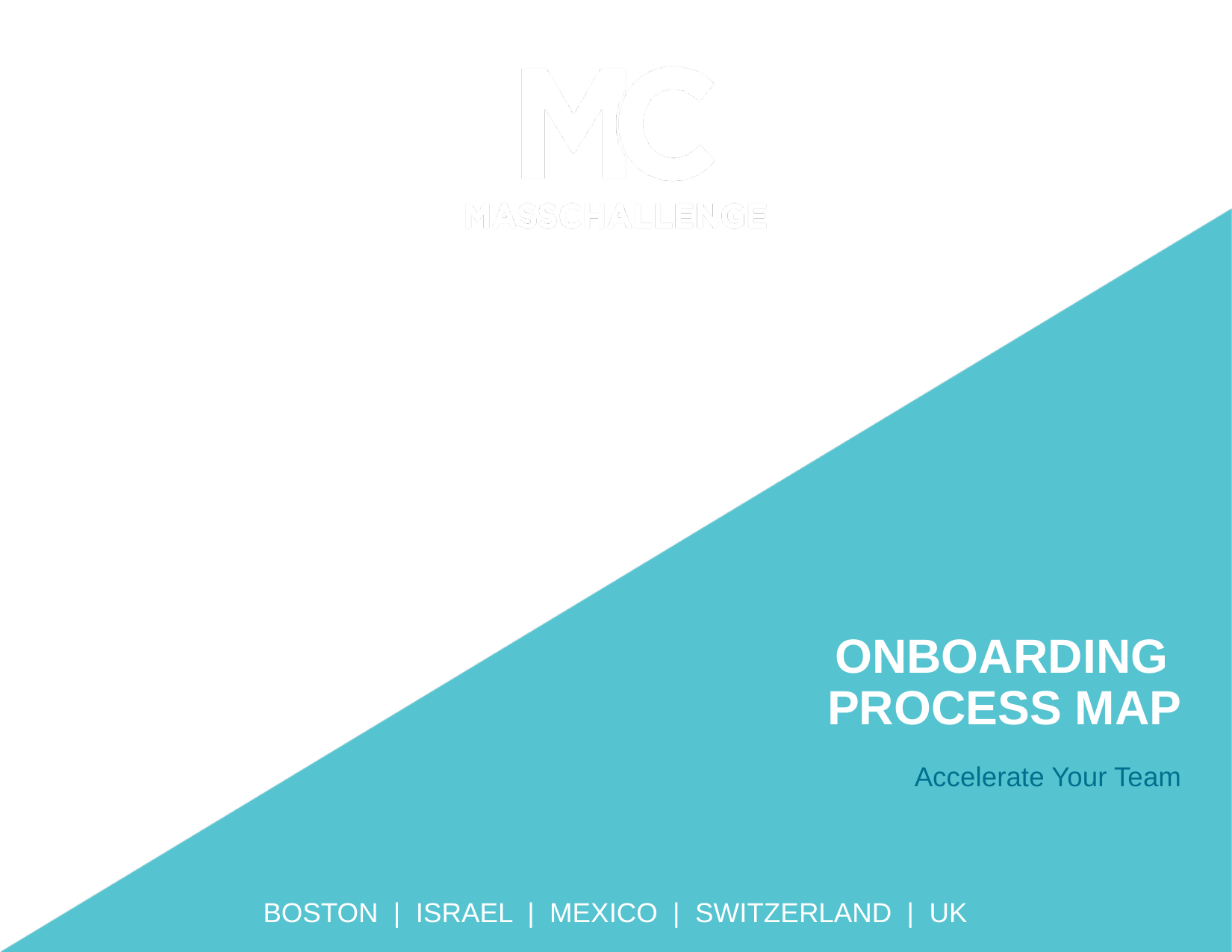

# Onboarding Process Map
Accelerate Your Team